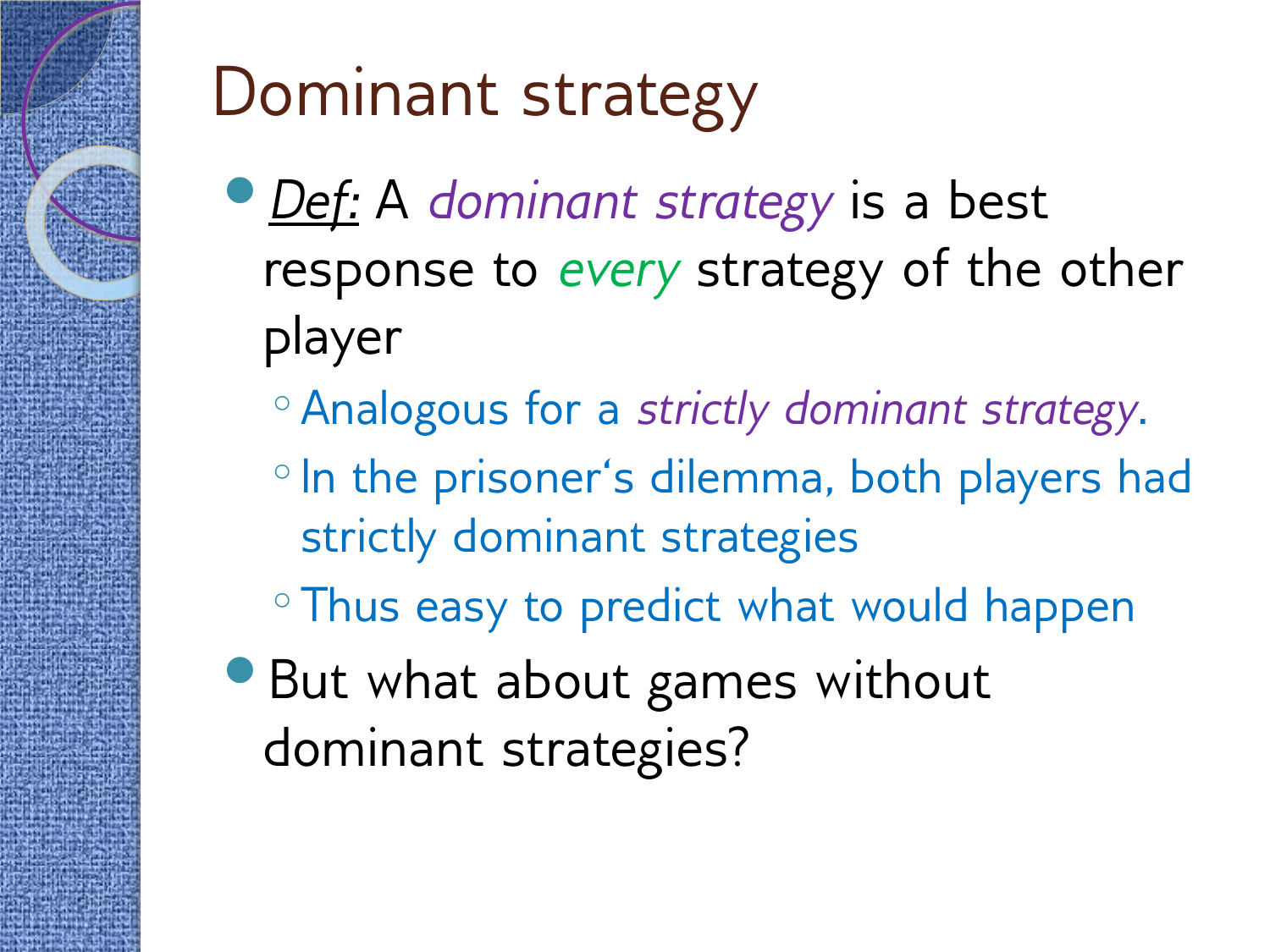

# Dominant strategy
Def: A dominant strategy is a best response to every strategy of the other player
Analogous for a strictly dominant strategy.
In the prisoner‘s dilemma, both players had strictly dominant strategies
Thus easy to predict what would happen
But what about games without dominant strategies?